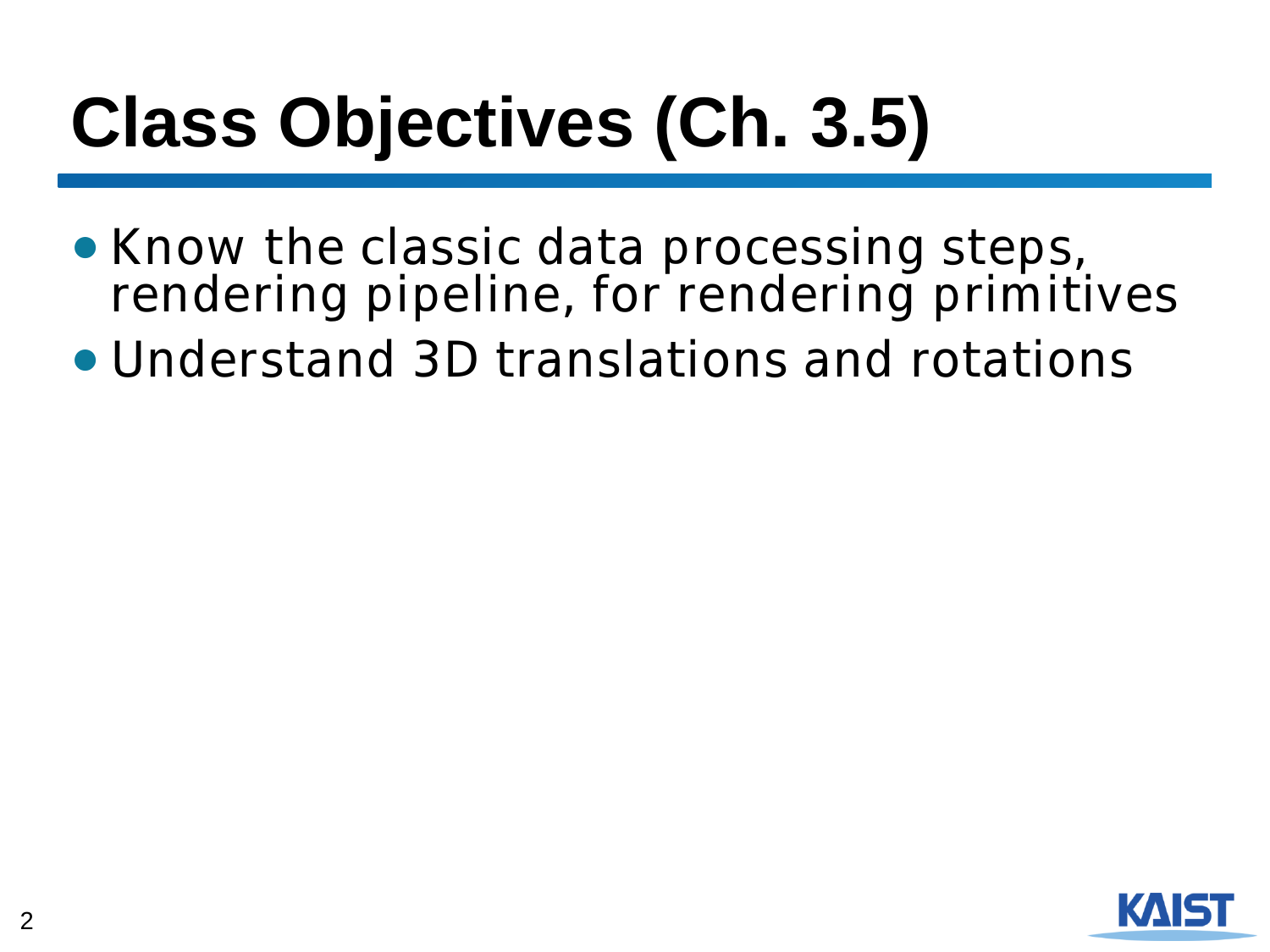

# Class Objectives (Ch. 3.5)
Know the classic data processing steps, rendering pipeline, for rendering primitives
Understand 3D translations and rotations